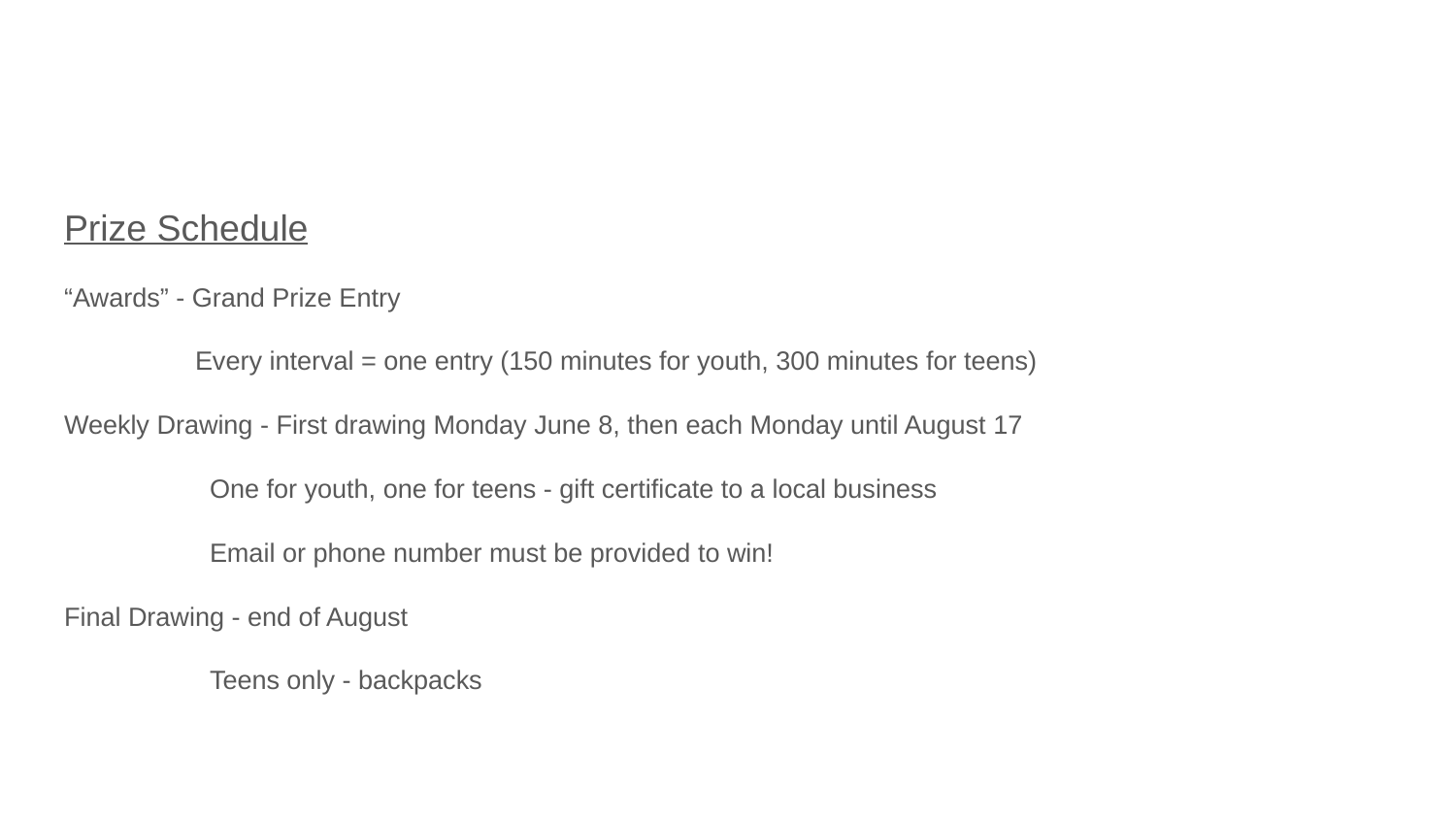

#
Prize Schedule
“Awards” - Grand Prize Entry
                  Every interval = one entry (150 minutes for youth, 300 minutes for teens)
Weekly Drawing - First drawing Monday June 8, then each Monday until August 17
	One for youth, one for teens - gift certificate to a local business
	Email or phone number must be provided to win!
Final Drawing - end of August
	Teens only - backpacks